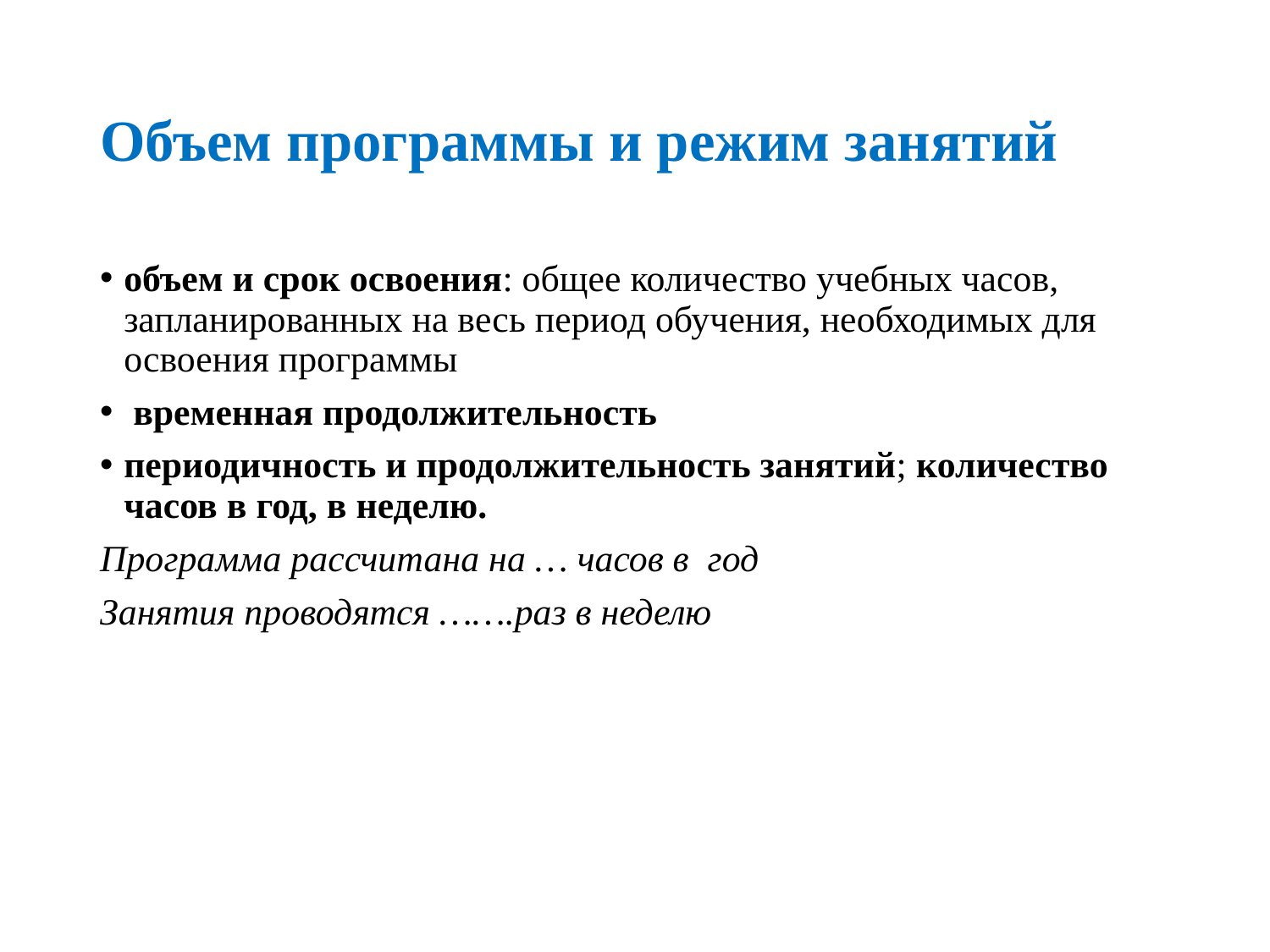

# Объем программы и режим занятий
объем и срок освоения: общее количество учебных часов, запланированных на весь период обучения, необходимых для освоения программы
 временная продолжительность
периодичность и продолжительность занятий; количество часов в год, в неделю.
Программа рассчитана на … часов в  год
Занятия проводятся …….раз в неделю